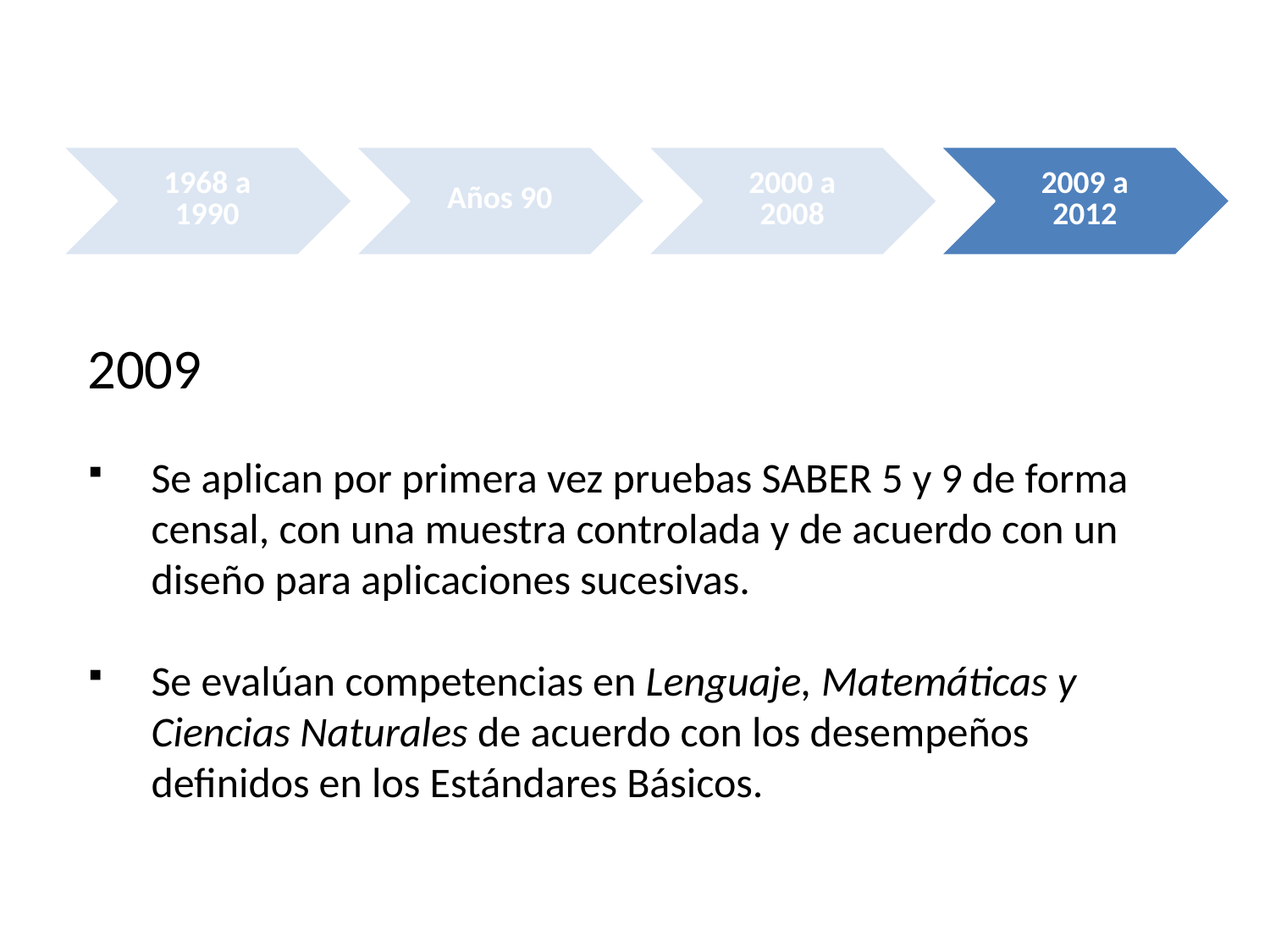

2009 a 2012
1968 a 1990
Años 90
2000 a 2008
2009

Se aplican por primera vez pruebas SABER 5 y 9 de forma censal, con una muestra controlada y de acuerdo con un diseño para aplicaciones sucesivas.

Se evalúan competencias en Lenguaje, Matemáticas y Ciencias Naturales de acuerdo con los desempeños definidos en los Estándares Básicos.